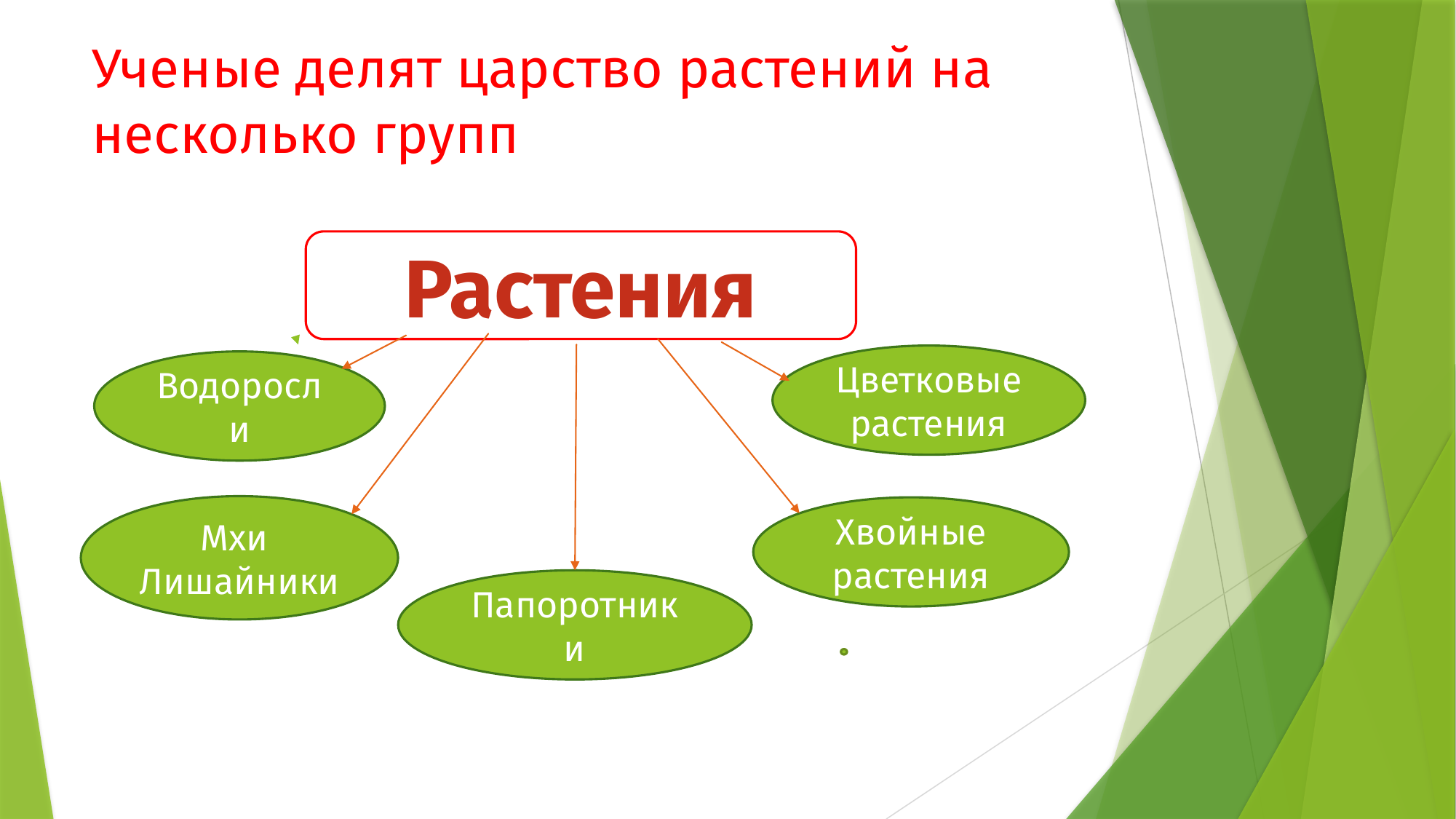

# Ученые делят царство растений на несколько групп

Растения
Цветковые растения
Водоросли

Мхи
Лишайники
Хвойные растения
Папоротники